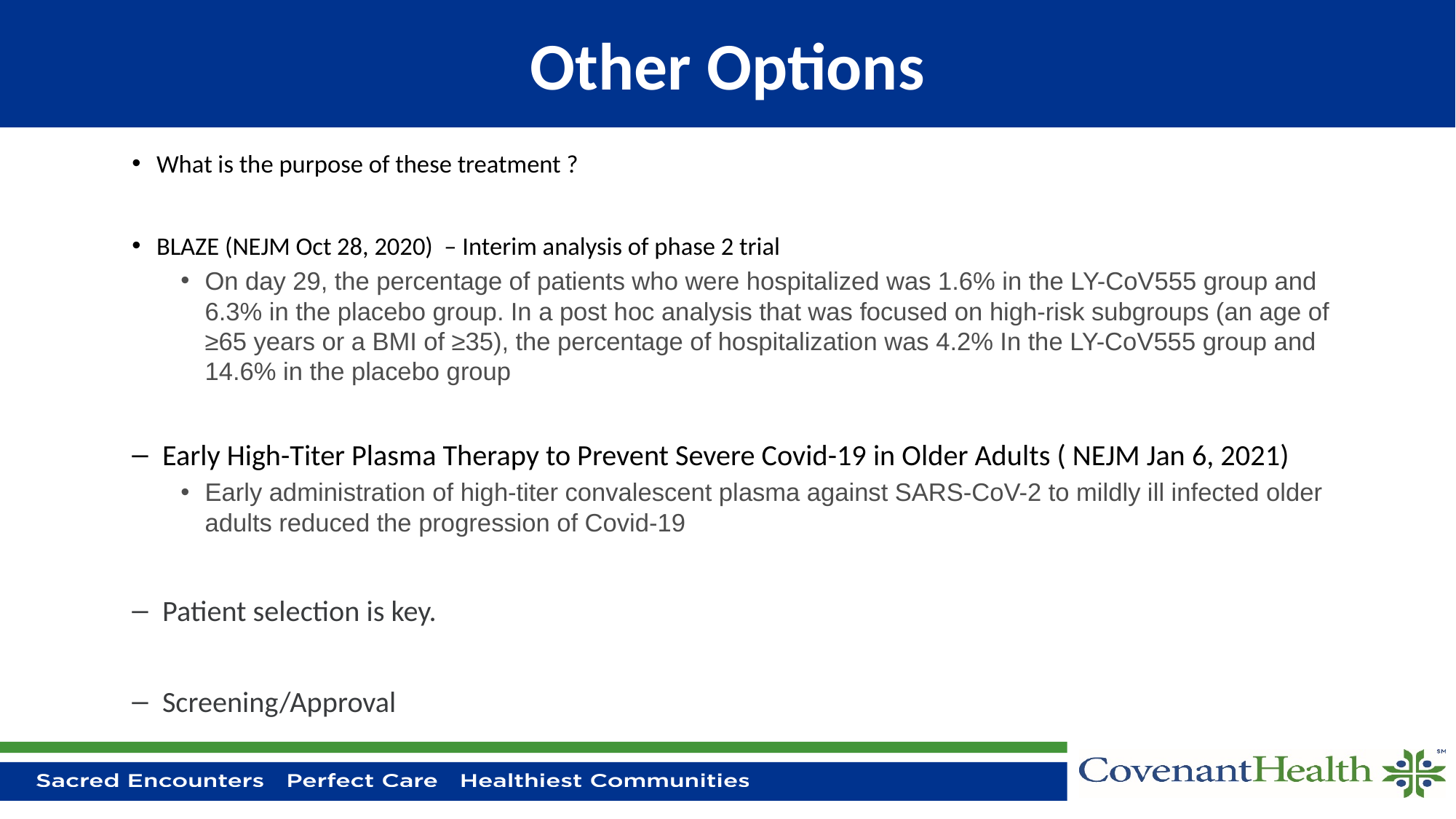

# Other Options
What is the purpose of these treatment ?

BLAZE (NEJM Oct 28, 2020)  – Interim analysis of phase 2 trial
On day 29, the percentage of patients who were hospitalized was 1.6% in the LY-CoV555 group and 6.3% in the placebo group. In a post hoc analysis that was focused on high-risk subgroups (an age of ≥65 years or a BMI of ≥35), the percentage of hospitalization was 4.2% In the LY-CoV555 group and 14.6% in the placebo group

Early High-Titer Plasma Therapy to Prevent Severe Covid-19 in Older Adults ( NEJM Jan 6, 2021)
Early administration of high-titer convalescent plasma against SARS-CoV-2 to mildly ill infected older adults reduced the progression of Covid-19

Patient selection is key.

Screening/Approval